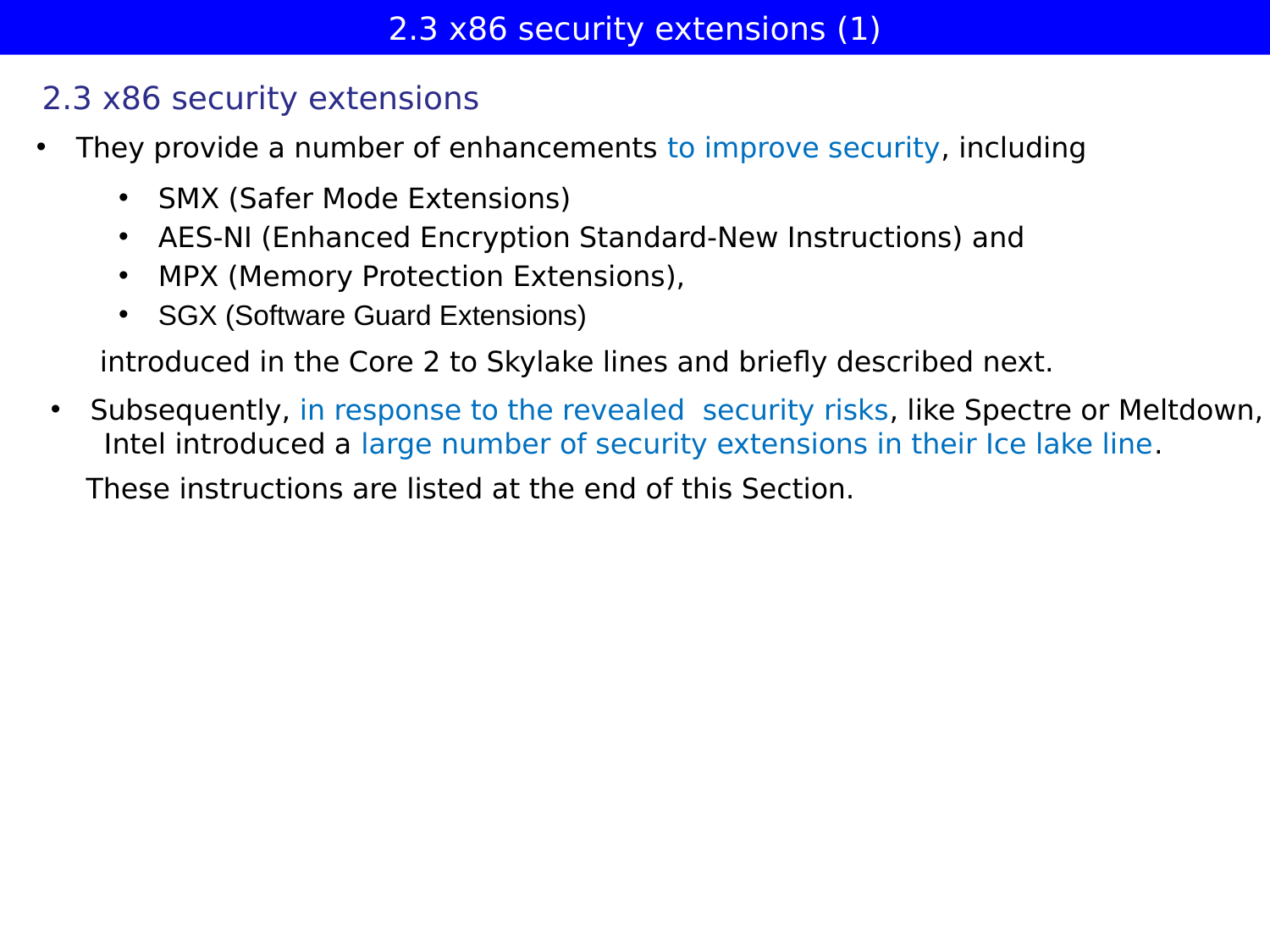

# 2.3 x86 security extensions (1)
2.3 x86 security extensions
They provide a number of enhancements to improve security, including
SMX (Safer Mode Extensions)
AES-NI (Enhanced Encryption Standard-New Instructions) and
MPX (Memory Protection Extensions),
SGX (Software Guard Extensions)
introduced in the Core 2 to Skylake lines and briefly described next.
Subsequently, in response to the revealed  security risks, like Spectre or Meltdown,
      Intel introduced a large number of security extensions in their Ice lake line.
    These instructions are listed at the end of this Section.